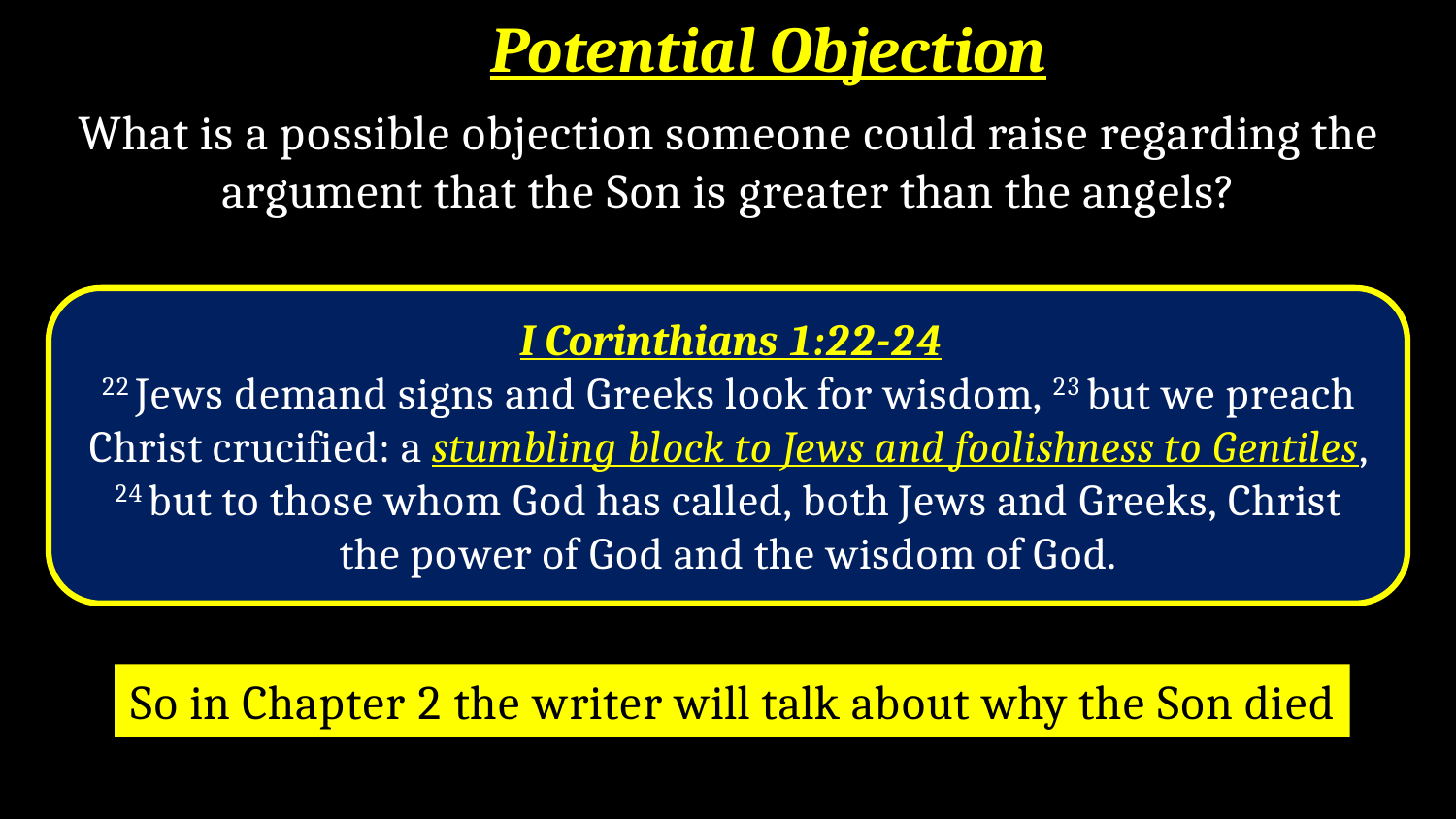

Potential Objection
What is a possible objection someone could raise regarding the argument that the Son is greater than the angels?
 I Corinthians 1:22-24
22 Jews demand signs and Greeks look for wisdom, 23 but we preach Christ crucified: a stumbling block to Jews and foolishness to Gentiles, 24 but to those whom God has called, both Jews and Greeks, Christ the power of God and the wisdom of God.
So in Chapter 2 the writer will talk about why the Son died